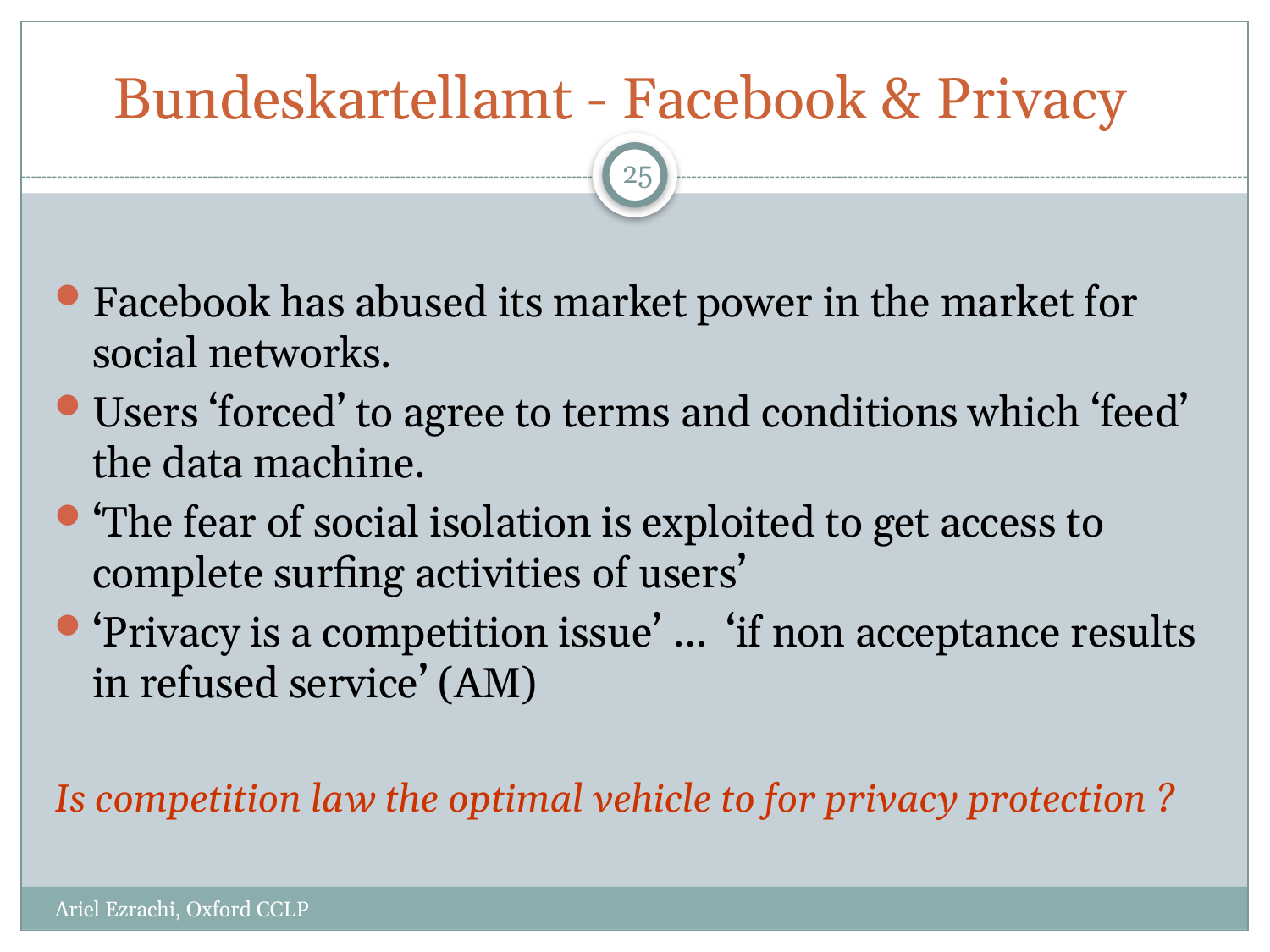

# Bundeskartellamt - Facebook & Privacy
25

Facebook has abused its market power in the market for social networks.
Users ‘forced’ to agree to terms and conditions which ‘feed’ the data machine.
‘The fear of social isolation is exploited to get access to complete surfing activities of users’
‘Privacy is a competition issue’ …  ‘if non acceptance results in refused service’ (AM)

Is competition law the optimal vehicle to for privacy protection ?
Ariel Ezrachi, Oxford CCLP